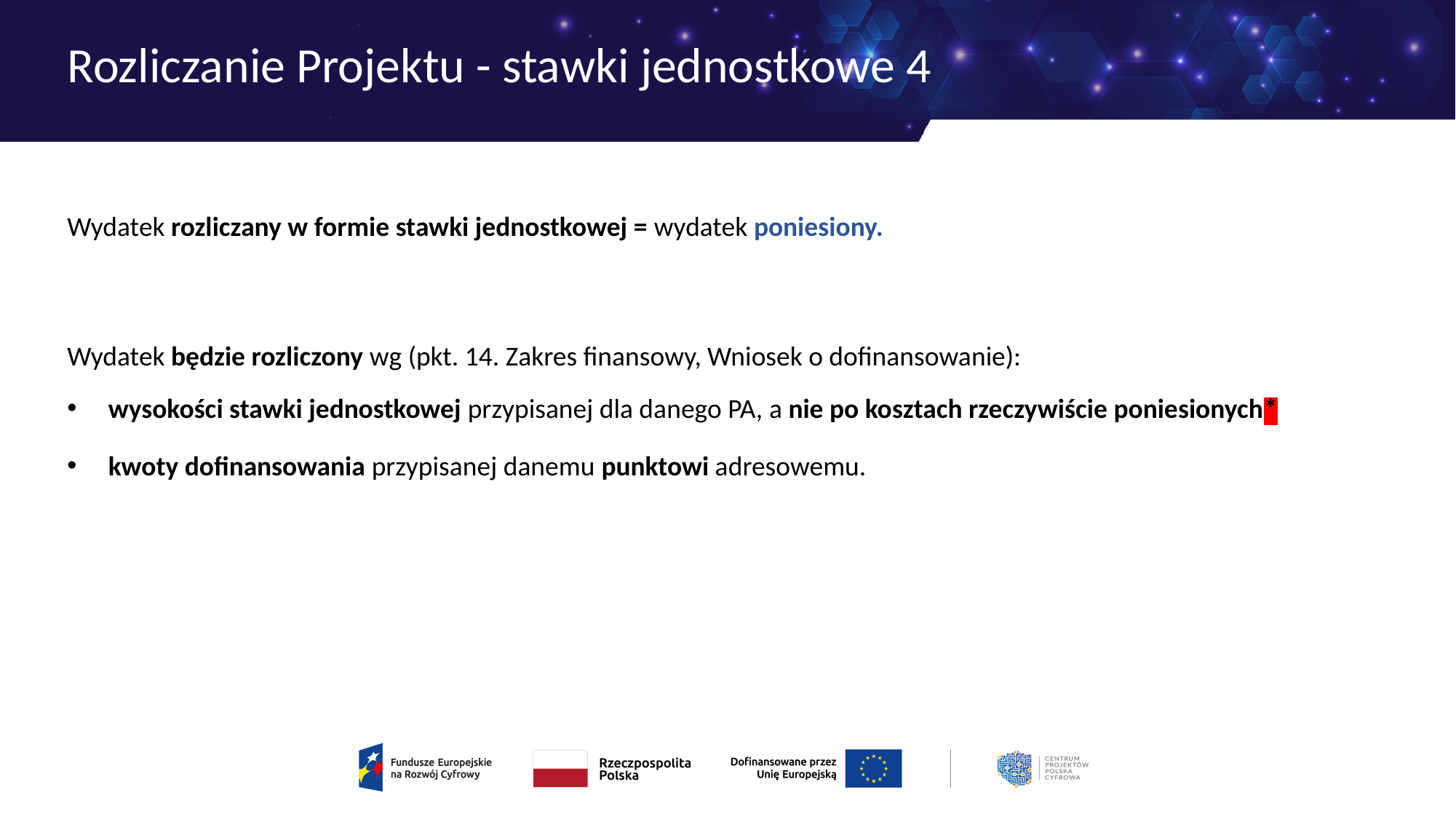

# Rozliczanie Projektu - stawki jednostkowe 4
Wydatek rozliczany w formie stawki jednostkowej = wydatek poniesiony.

Wydatek będzie rozliczony wg (pkt. 14. Zakres finansowy, Wniosek o dofinansowanie):
wysokości stawki jednostkowej przypisanej dla danego PA, a nie po kosztach rzeczywiście poniesionych*
kwoty dofinansowania przypisanej danemu punktowi adresowemu.